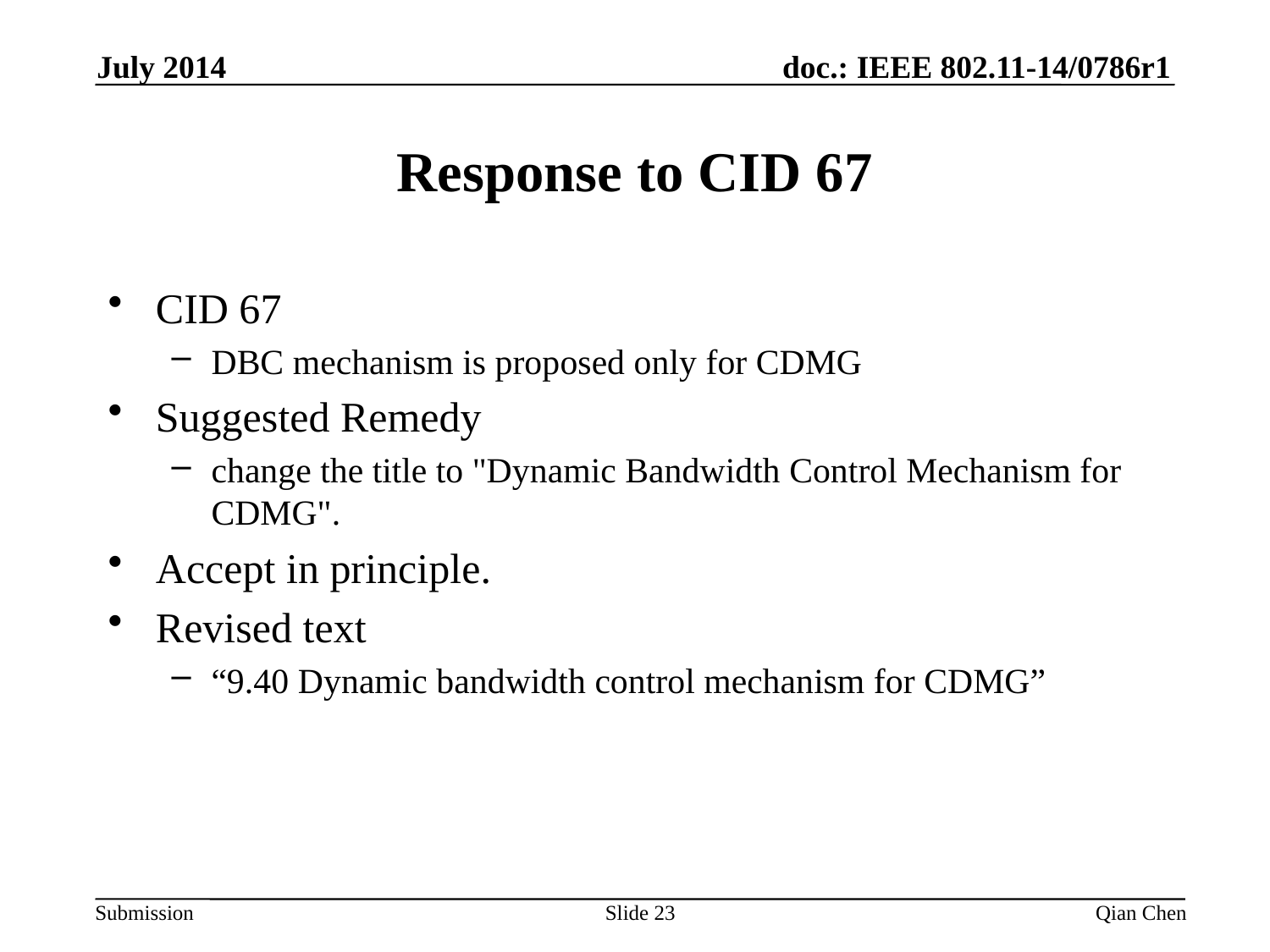

July 2014
# Response to CID 67
CID 67
DBC mechanism is proposed only for CDMG
Suggested Remedy
change the title to "Dynamic Bandwidth Control Mechanism for CDMG".
Accept in principle.
Revised text
“9.40 Dynamic bandwidth control mechanism for CDMG”
Slide 23
Qian Chen